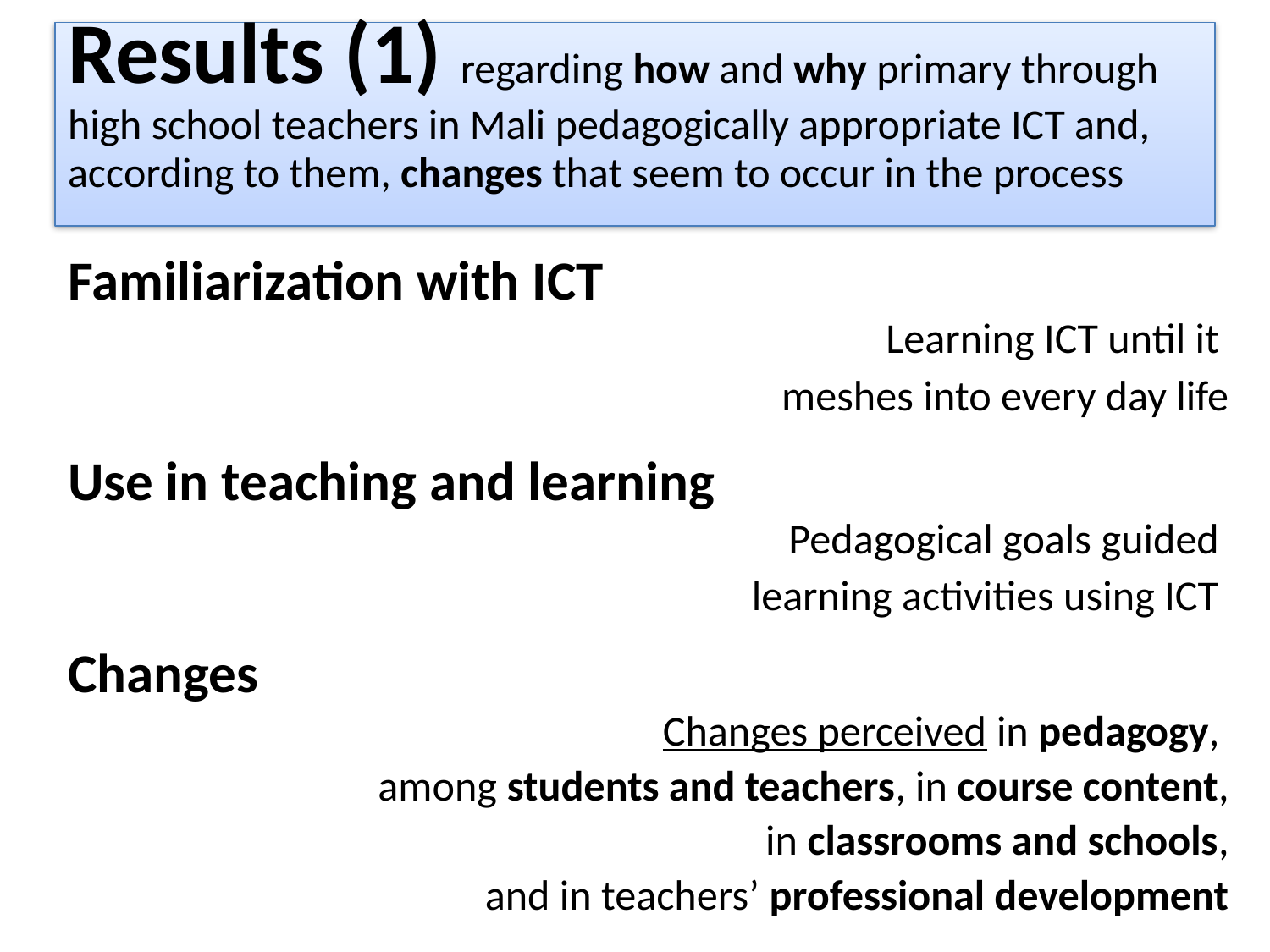

# Results (1) regarding how and why primary through high school teachers in Mali pedagogically appropriate ICT and, according to them, changes that seem to occur in the process
Familiarization with ICT
Learning ICT until it
meshes into every day life

Use in teaching and learning
Pedagogical goals guided
learning activities using ICT

Changes
Changes perceived in pedagogy,
among students and teachers, in course content,
in classrooms and schools,
and in teachers’ professional development